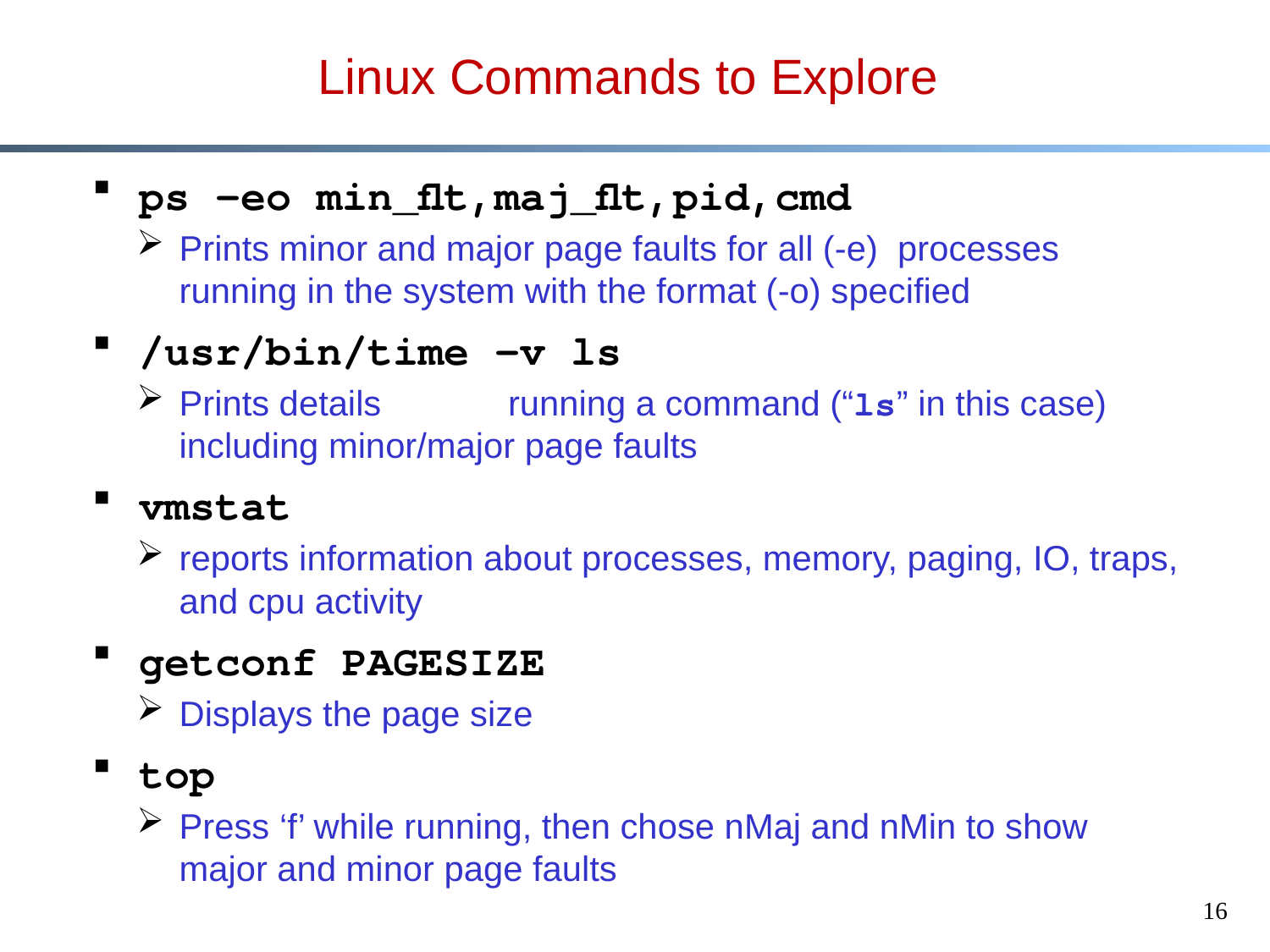

# Linux Commands to Explore
ps -eo min_flt,maj_flt,pid,cmd
Prints minor and major page faults for all (-e)  processes running in the system with the format (-o) specified
/usr/bin/time -v ls
Prints details             running a command (“ls” in this case) including minor/major page faults
vmstat
reports information about processes, memory, paging, IO, traps, and cpu activity
getconf PAGESIZE
Displays the page size
top
Press ‘f’ while running, then chose nMaj and nMin to show major and minor page faults
16